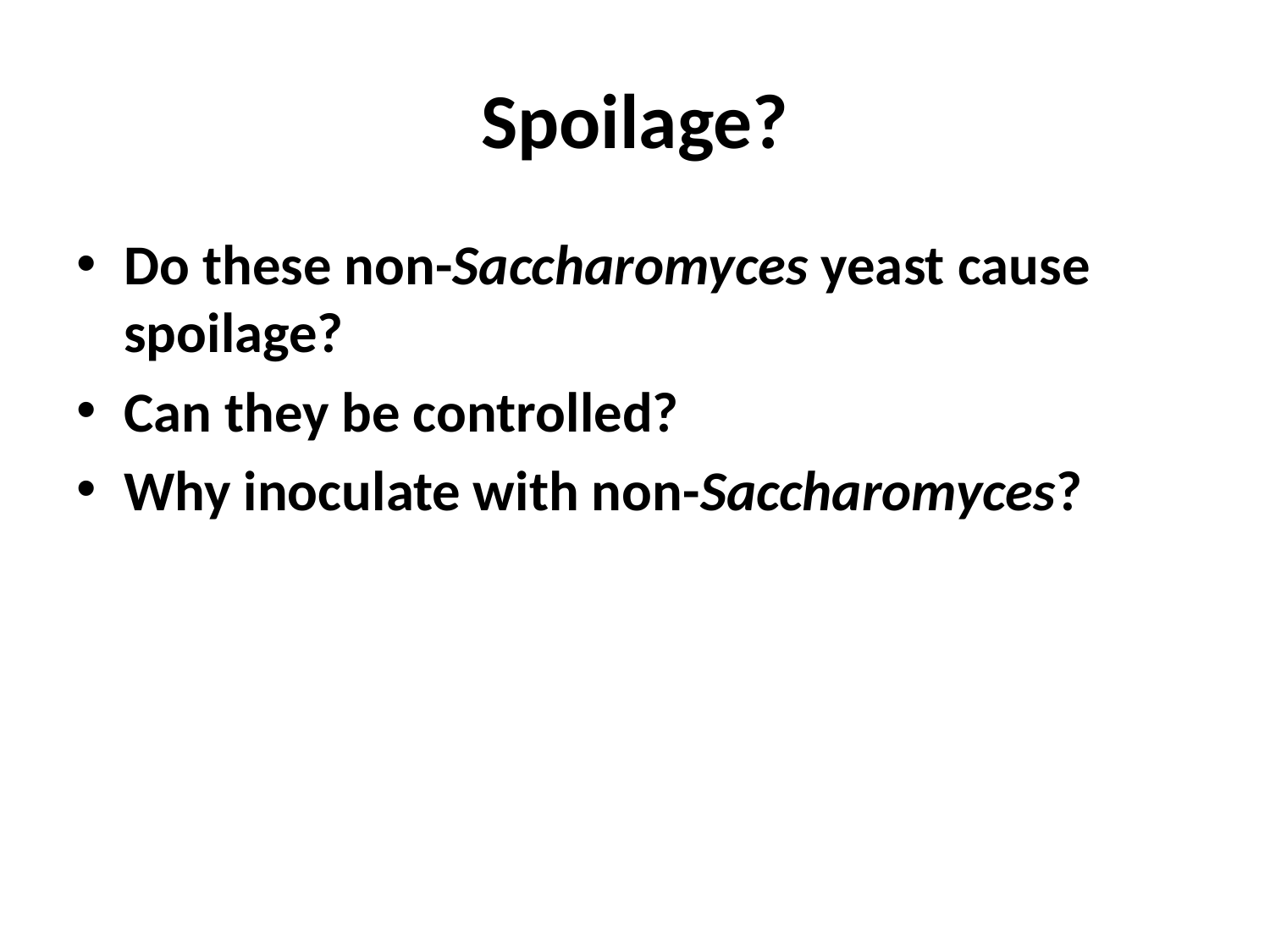

# Spoilage?
Do these non-Saccharomyces yeast cause spoilage?
Can they be controlled?
Why inoculate with non-Saccharomyces?